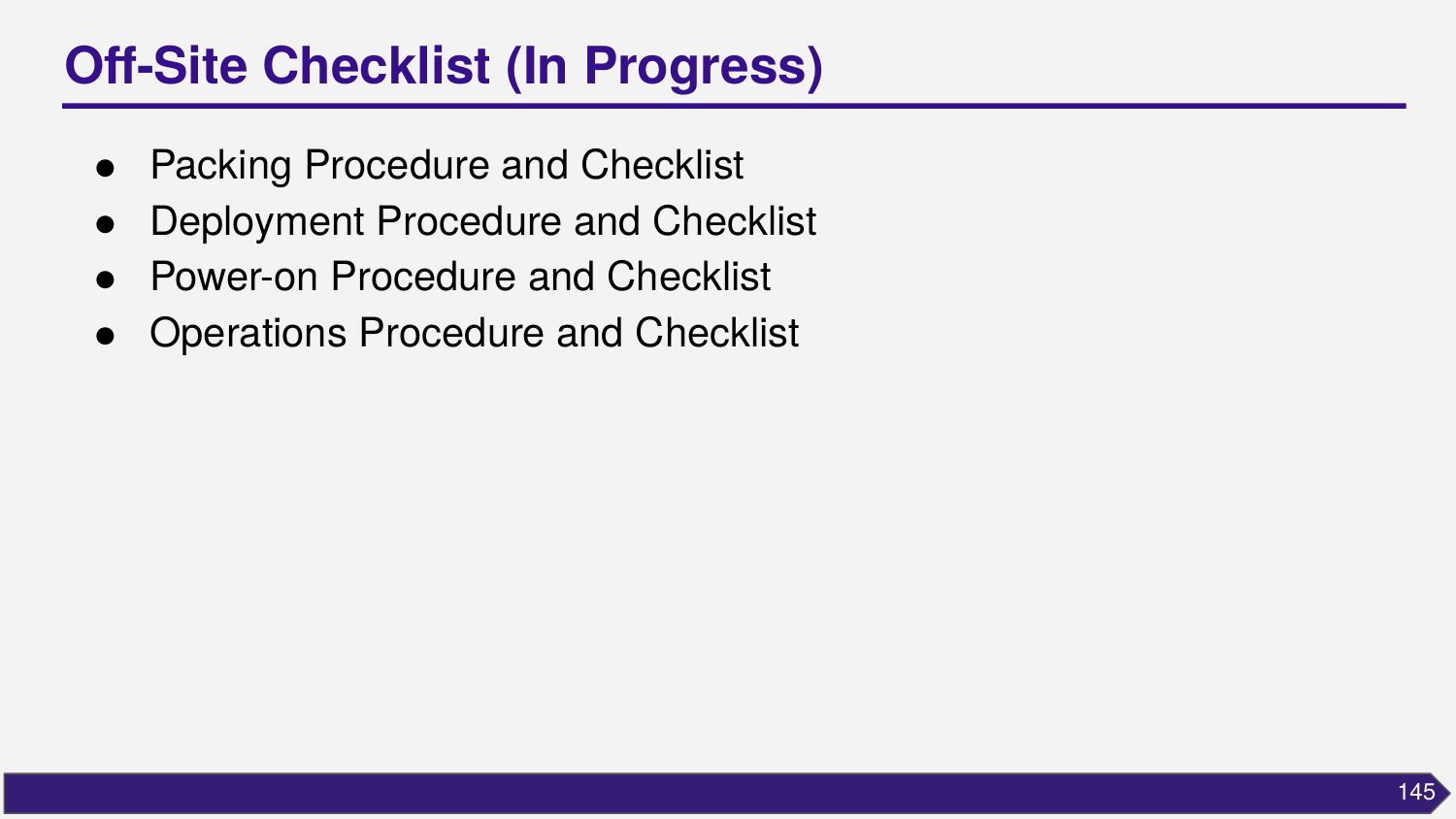

# Off-Site Checklist (In Progress)
Packing Procedure and Checklist
Deployment Procedure and Checklist
Power-on Procedure and Checklist
Operations Procedure and Checklist
145